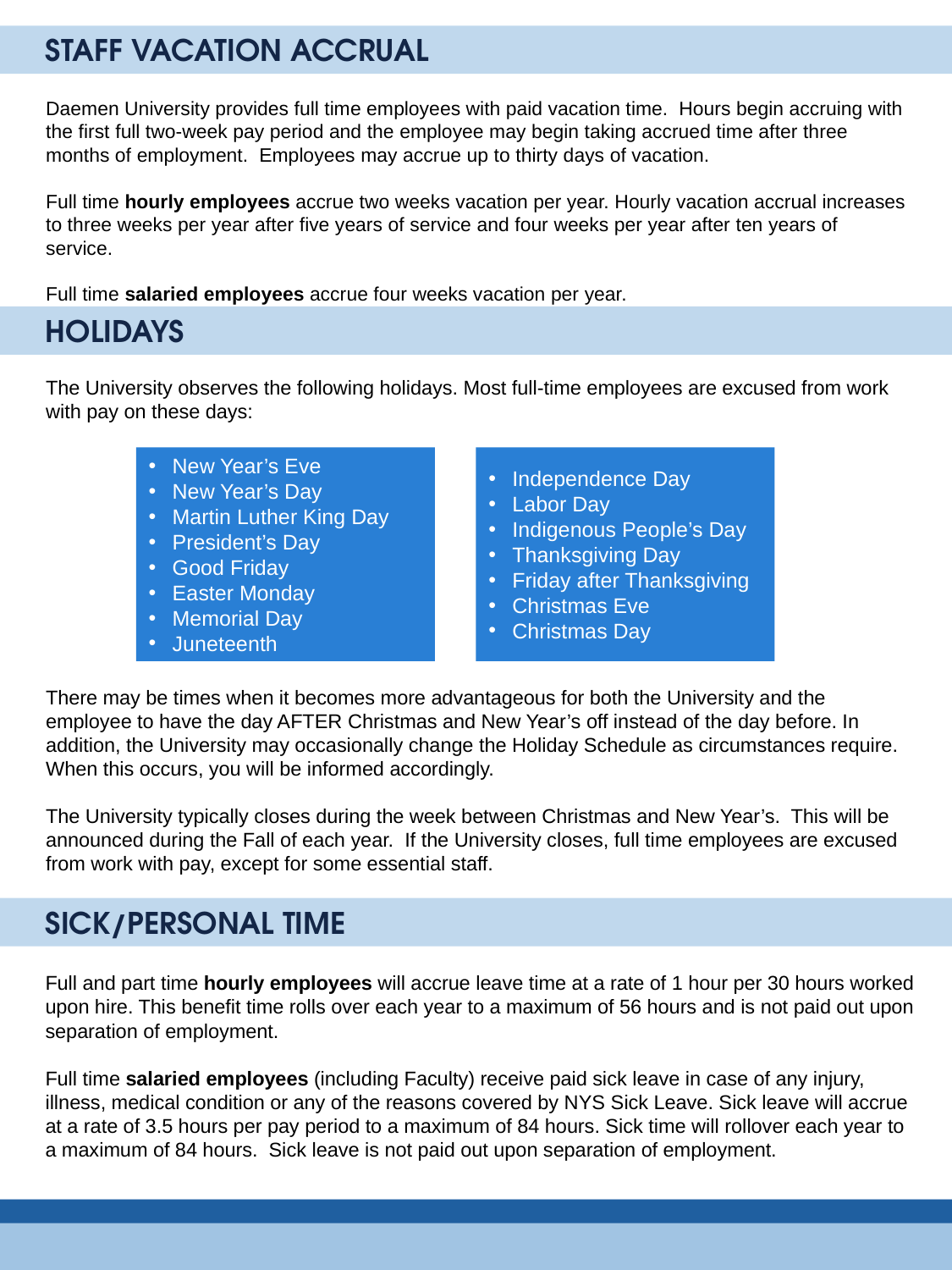

STAFF VACATION ACCRUAL

Daemen University provides full time employees with paid vacation time.  Hours begin accruing with the first full two-week pay period and the employee may begin taking accrued time after three months of employment.  Employees may accrue up to thirty days of vacation.

Full time hourly employees accrue two weeks vacation per year. Hourly vacation accrual increases to three weeks per year after five years of service and four weeks per year after ten years of service.

Full time salaried employees accrue four weeks vacation per year.
    HOLIDAYS
The University observes the following holidays. Most full-time employees are excused from work with pay on these days:

There may be times when it becomes more advantageous for both the University and the employee to have the day AFTER Christmas and New Year’s off instead of the day before. In addition, the University may occasionally change the Holiday Schedule as circumstances require.  When this occurs, you will be informed accordingly.

The University typically closes during the week between Christmas and New Year’s.  This will be announced during the Fall of each year.  If the University closes, full time employees are excused from work with pay, except for some essential staff.
New Year’s Eve
New Year’s Day
Martin Luther King Day
President’s Day
Good Friday
Easter Monday
Memorial Day
Juneteenth
Independence Day
Labor Day
Indigenous People’s Day
Thanksgiving Day
Friday after Thanksgiving
Christmas Eve
Christmas Day
    SICK/PERSONAL TIME
Full and part time hourly employees will accrue leave time at a rate of 1 hour per 30 hours worked upon hire. This benefit time rolls over each year to a maximum of 56 hours and is not paid out upon separation of employment.

Full time salaried employees (including Faculty) receive paid sick leave in case of any injury, illness, medical condition or any of the reasons covered by NYS Sick Leave. Sick leave will accrue at a rate of 3.5 hours per pay period to a maximum of 84 hours. Sick time will rollover each year to a maximum of 84 hours.  Sick leave is not paid out upon separation of employment.